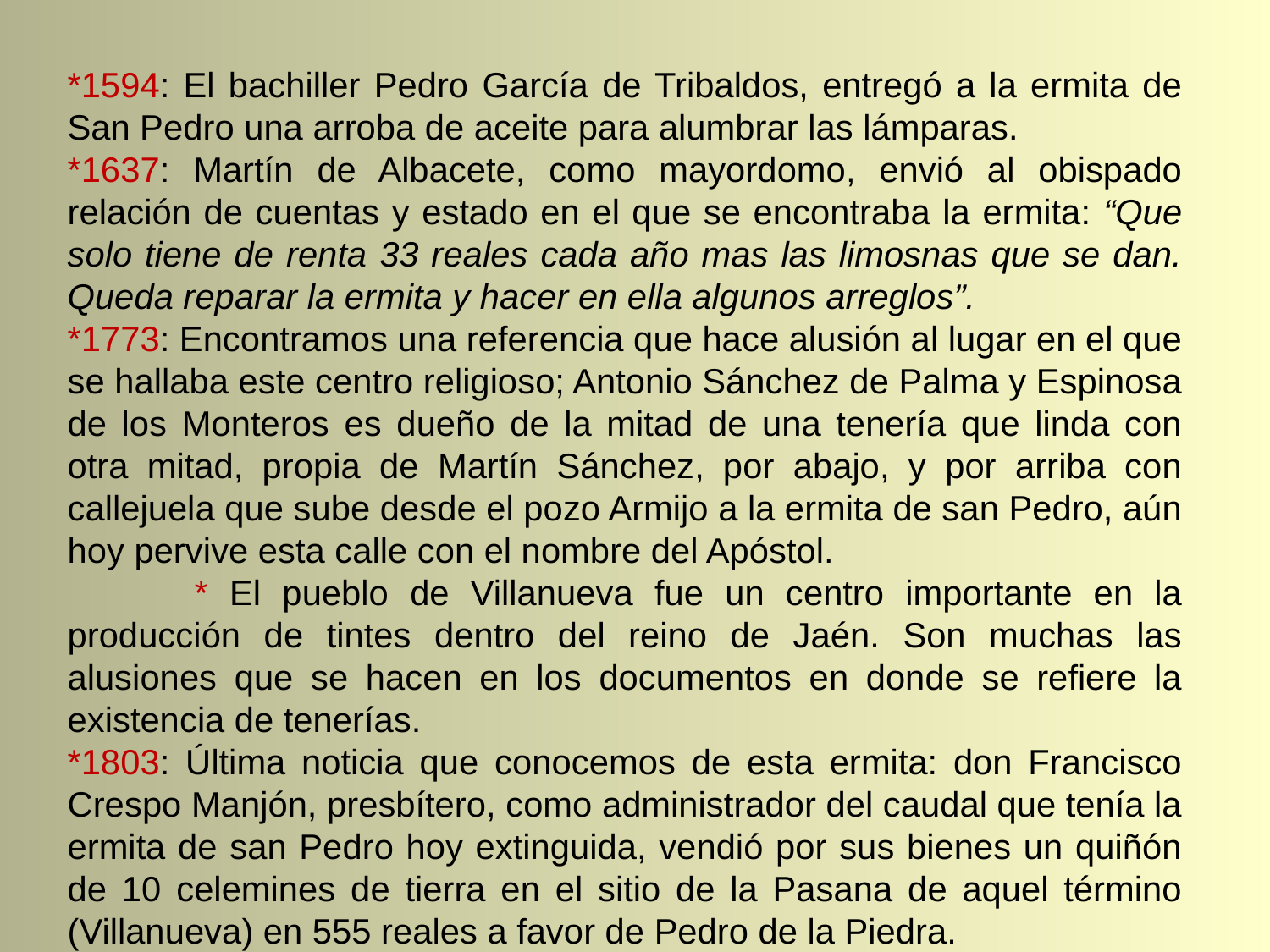

*1594: El bachiller Pedro García de Tribaldos, entregó a la ermita de San Pedro una arroba de aceite para alumbrar las lámparas.
*1637: Martín de Albacete, como mayordomo, envió al obispado relación de cuentas y estado en el que se encontraba la ermita: “Que solo tiene de renta 33 reales cada año mas las limosnas que se dan. Queda reparar la ermita y hacer en ella algunos arreglos”.
*1773: Encontramos una referencia que hace alusión al lugar en el que se hallaba este centro religioso; Antonio Sánchez de Palma y Espinosa de los Monteros es dueño de la mitad de una tenería que linda con otra mitad, propia de Martín Sánchez, por abajo, y por arriba con callejuela que sube desde el pozo Armijo a la ermita de san Pedro, aún hoy pervive esta calle con el nombre del Apóstol.
	* El pueblo de Villanueva fue un centro importante en la producción de tintes dentro del reino de Jaén. Son muchas las alusiones que se hacen en los documentos en donde se refiere la existencia de tenerías.
*1803: Última noticia que conocemos de esta ermita: don Francisco Crespo Manjón, presbítero, como administrador del caudal que tenía la ermita de san Pedro hoy extinguida, vendió por sus bienes un quiñón de 10 celemines de tierra en el sitio de la Pasana de aquel término (Villanueva) en 555 reales a favor de Pedro de la Piedra.

1. ermita de san pedro
esta ermita, junto con la de san sebastián, es la más antigua que re- cogen los documentos escritos encontrados hasta la fecha;
.

el bachiller pedro García de tribaldos, en 1594, entregó a la ermita de san pedro una arroba de aceite para alumbrar las lámparas.5

el pueblo de villanueva fue un centro importante en la producción de tintes dentro del reino de Jaén.